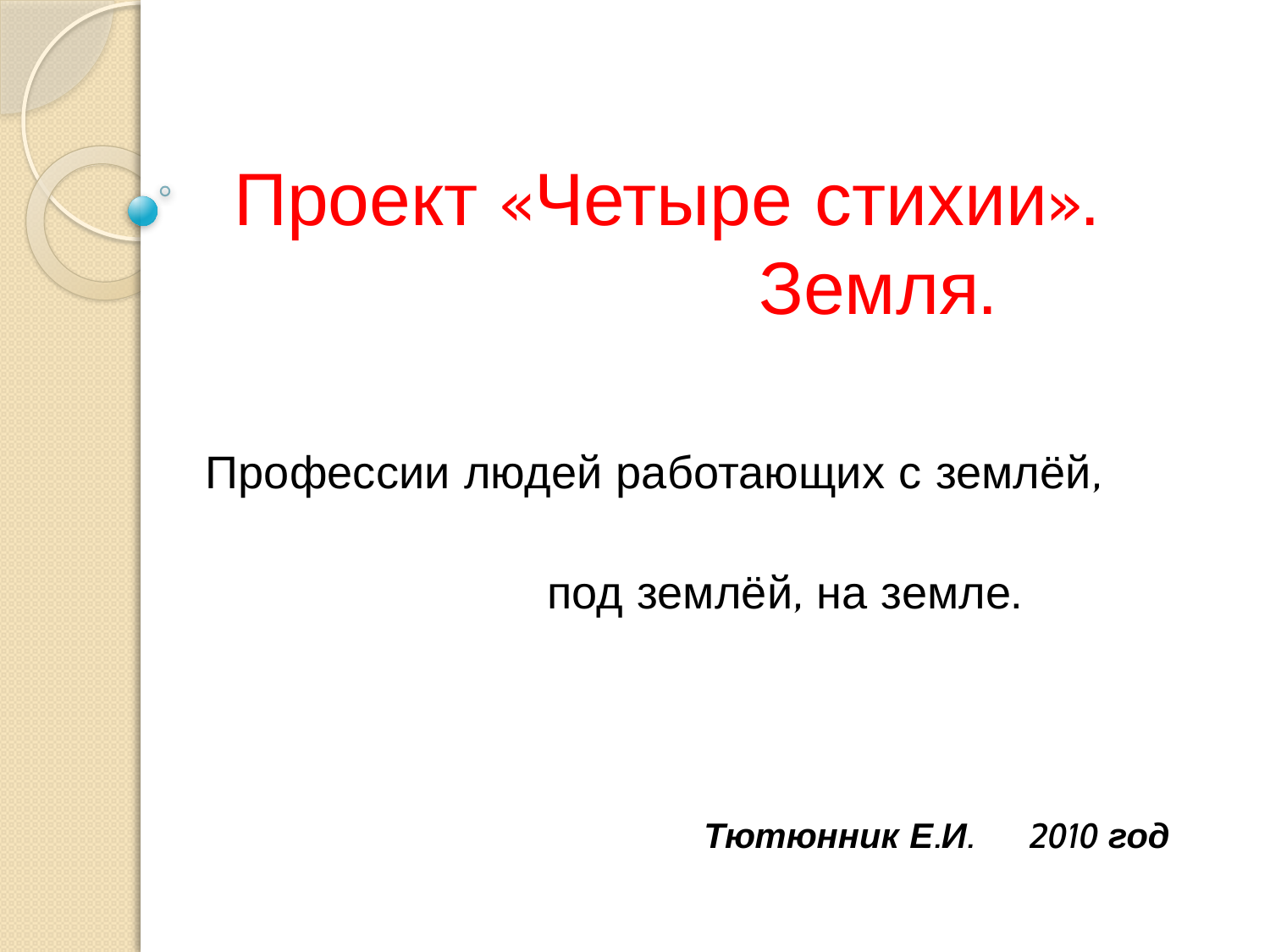

# Проект «Четыре стихии». Земля.

 Профессии людей работающих с землёй,
               под землёй, на земле.

                                                 Тютюнник Е.И.     2010 год